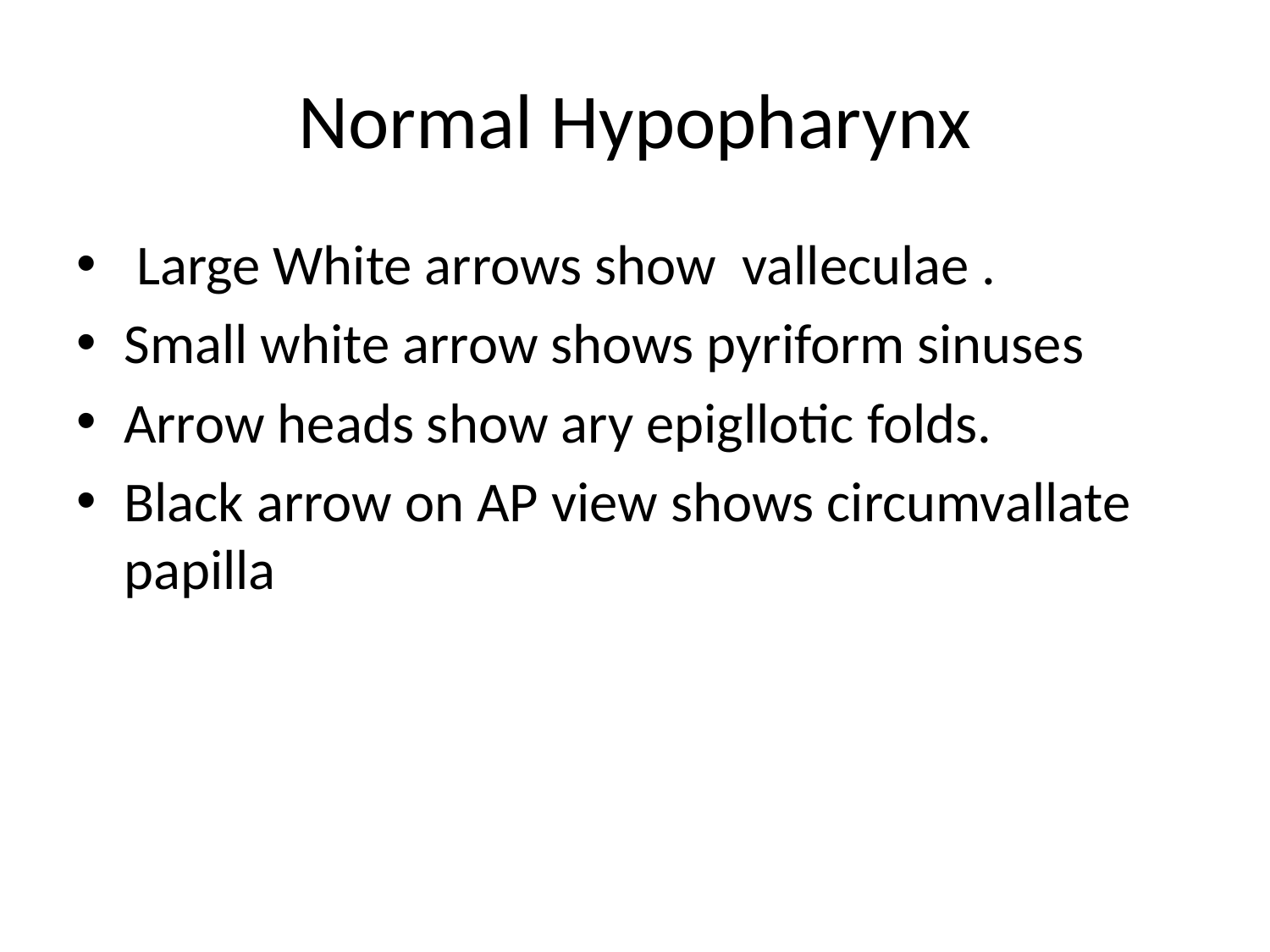

# Normal Hypopharynx
 Large White arrows show  valleculae .
Small white arrow shows pyriform sinuses
Arrow heads show ary epigllotic folds.
Black arrow on AP view shows circumvallate papilla